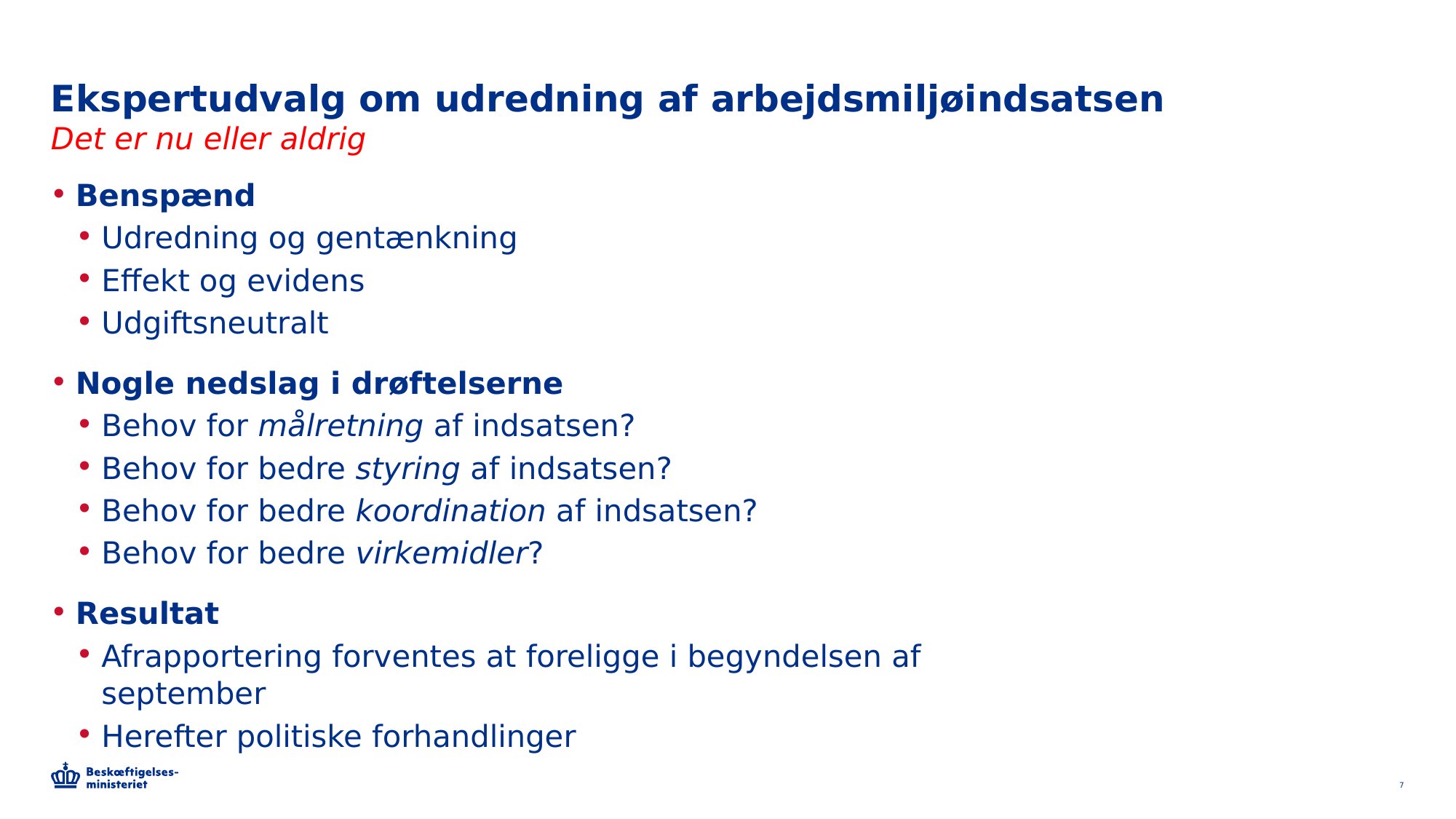

# Ekspertudvalg om udredning af arbejdsmiljøindsatsen
Det er nu eller aldrig
Benspænd
Udredning og gentænkning
Effekt og evidens
Udgiftsneutralt
Nogle nedslag i drøftelserne
Behov for målretning af indsatsen?
Behov for bedre styring af indsatsen?
Behov for bedre koordination af indsatsen?
Behov for bedre virkemidler?
Resultat
Afrapportering forventes at foreligge i begyndelsen af september
Herefter politiske forhandlinger

7